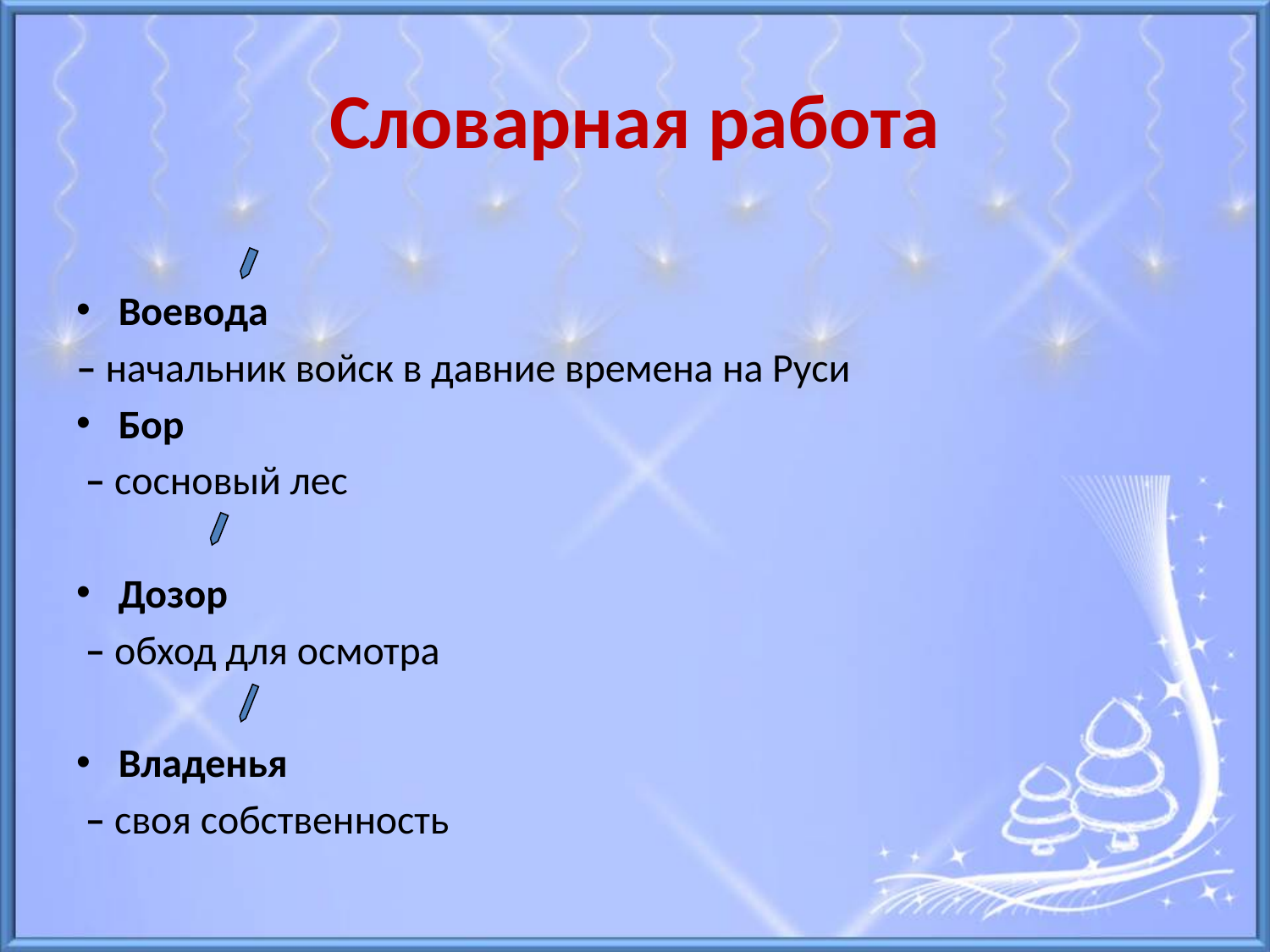

# Словарная работа

Воевода
– начальник войск в давние времена на Руси
Бор
 – сосновый лес

Дозор
 – обход для осмотра

Владенья
 – своя собственность